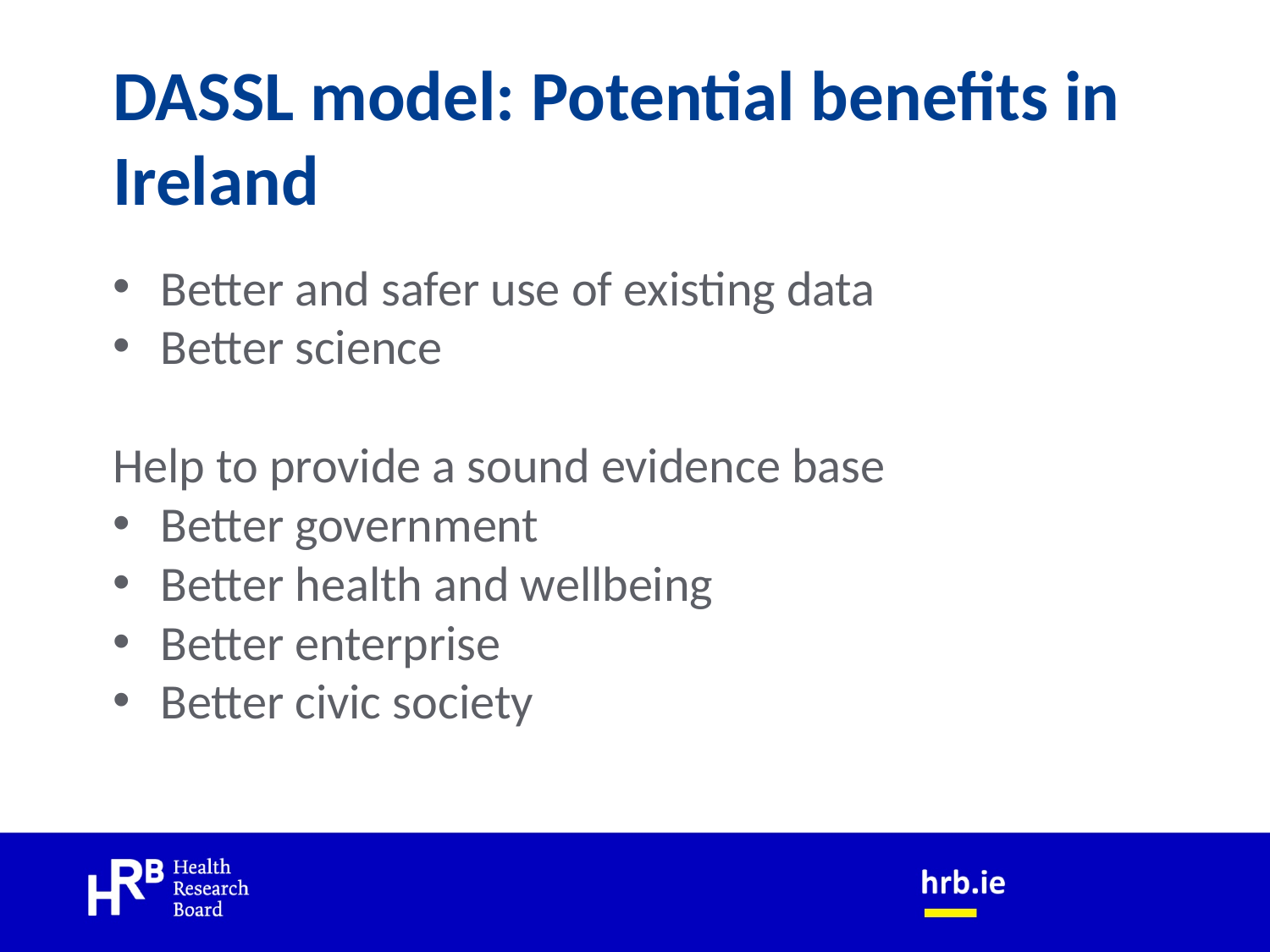

# DASSL model: Potential benefits in Ireland
Better and safer use of existing data
Better science

Help to provide a sound evidence base
Better government
Better health and wellbeing
Better enterprise
Better civic society